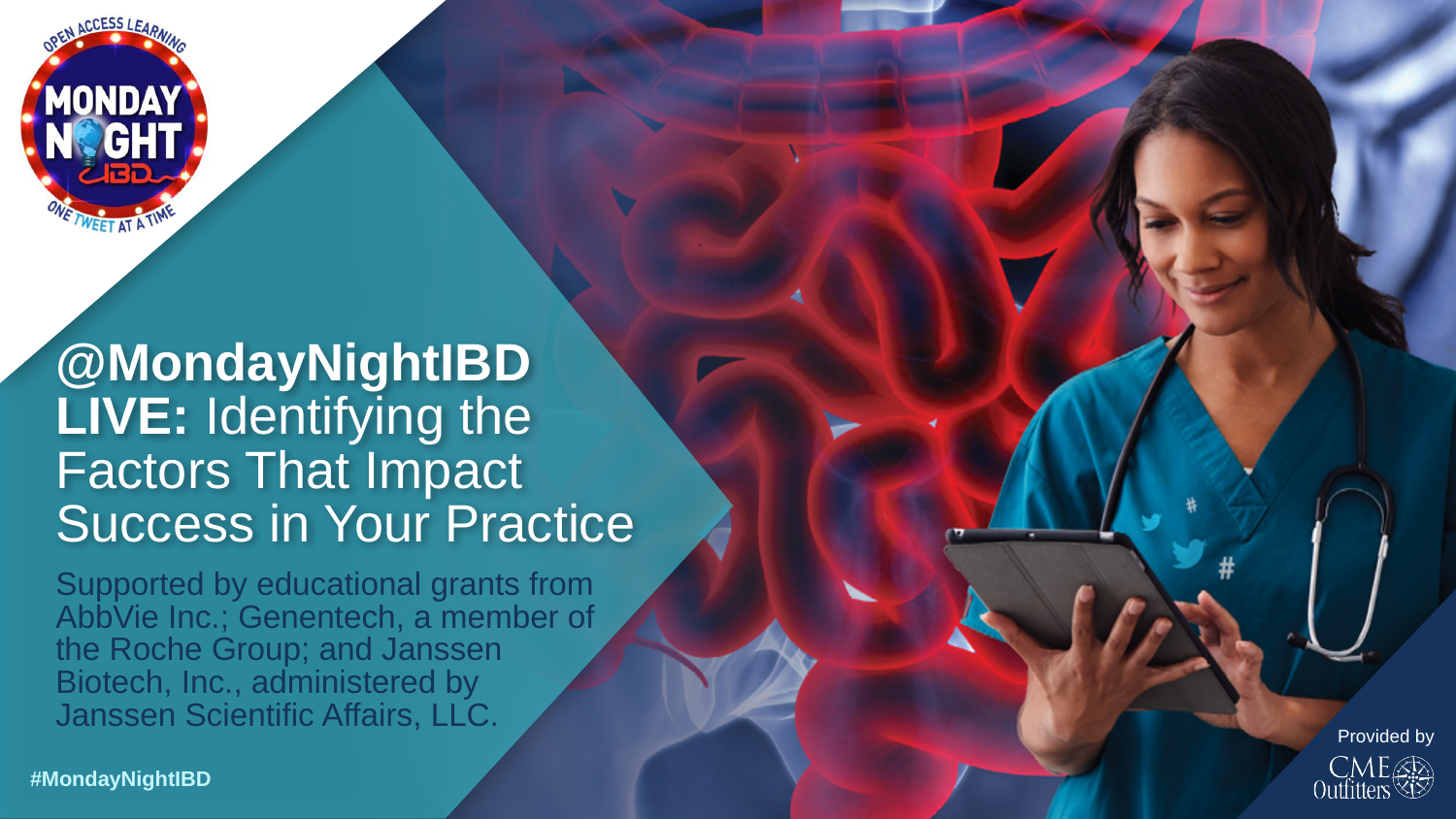

# @MondayNightIBD LIVE: Identifying the Factors That Impact Success in Your Practice
Supported by educational grants from AbbVie Inc.; Genentech, a member of the Roche Group; and Janssen Biotech, Inc., administered by Janssen Scientific Affairs, LLC.